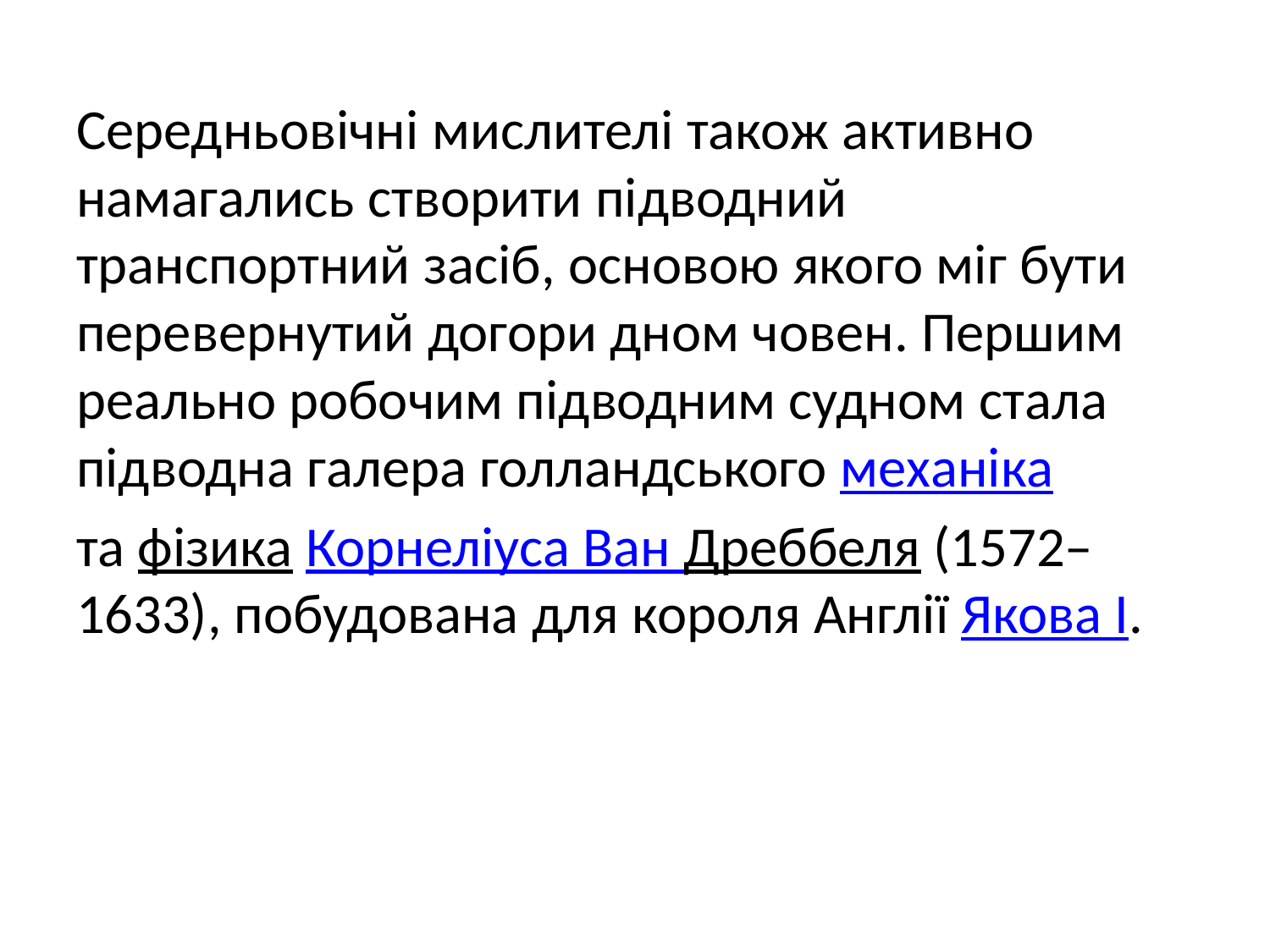

Середньовічні мислителі також активно намагались створити підводний транспортний засіб, основою якого міг бути перевернутий догори дном човен. Першим реально робочим підводним судном стала підводна галера голландського механіка
та фізика Корнеліуса Ван Дреббеля (1572–1633), побудована для короля Англії Якова І.